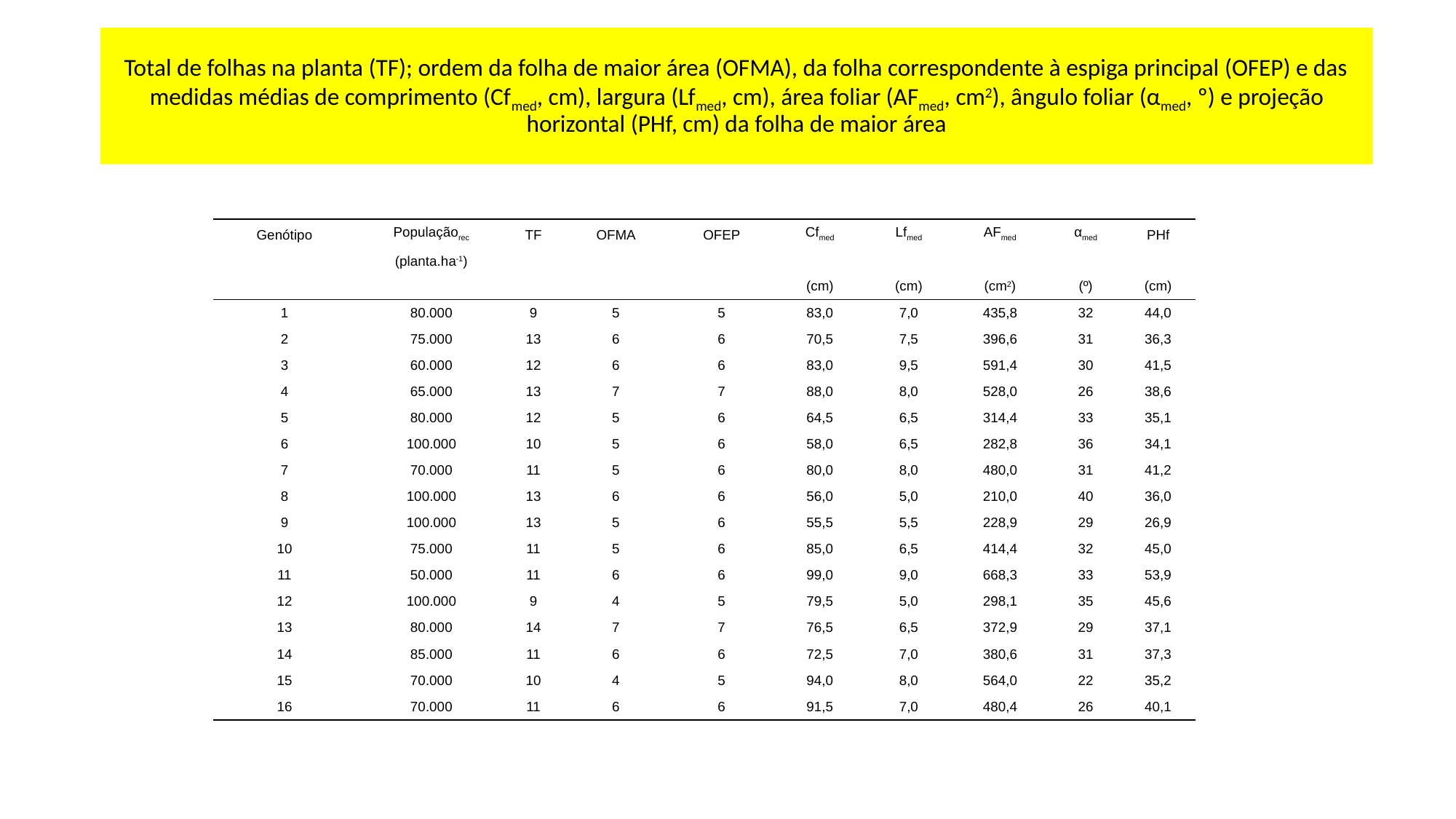

# Total de folhas na planta (TF); ordem da folha de maior área (OFMA), da folha correspondente à espiga principal (OFEP) e das medidas médias de comprimento (Cfmed, cm), largura (Lfmed, cm), área foliar (AFmed, cm2), ângulo foliar (αmed, º) e projeção horizontal (PHf, cm) da folha de maior área
| Genótipo | Populaçãorec | TF | OFMA | OFEP | Cfmed | Lfmed | AFmed | αmed | PHf |
| --- | --- | --- | --- | --- | --- | --- | --- | --- | --- |
|  | (planta.ha-1) |  |  |  | (cm) | (cm) | (cm2) | (º) | (cm) |
| 1 | 80.000 | 9 | 5 | 5 | 83,0 | 7,0 | 435,8 | 32 | 44,0 |
| 2 | 75.000 | 13 | 6 | 6 | 70,5 | 7,5 | 396,6 | 31 | 36,3 |
| 3 | 60.000 | 12 | 6 | 6 | 83,0 | 9,5 | 591,4 | 30 | 41,5 |
| 4 | 65.000 | 13 | 7 | 7 | 88,0 | 8,0 | 528,0 | 26 | 38,6 |
| 5 | 80.000 | 12 | 5 | 6 | 64,5 | 6,5 | 314,4 | 33 | 35,1 |
| 6 | 100.000 | 10 | 5 | 6 | 58,0 | 6,5 | 282,8 | 36 | 34,1 |
| 7 | 70.000 | 11 | 5 | 6 | 80,0 | 8,0 | 480,0 | 31 | 41,2 |
| 8 | 100.000 | 13 | 6 | 6 | 56,0 | 5,0 | 210,0 | 40 | 36,0 |
| 9 | 100.000 | 13 | 5 | 6 | 55,5 | 5,5 | 228,9 | 29 | 26,9 |
| 10 | 75.000 | 11 | 5 | 6 | 85,0 | 6,5 | 414,4 | 32 | 45,0 |
| 11 | 50.000 | 11 | 6 | 6 | 99,0 | 9,0 | 668,3 | 33 | 53,9 |
| 12 | 100.000 | 9 | 4 | 5 | 79,5 | 5,0 | 298,1 | 35 | 45,6 |
| 13 | 80.000 | 14 | 7 | 7 | 76,5 | 6,5 | 372,9 | 29 | 37,1 |
| 14 | 85.000 | 11 | 6 | 6 | 72,5 | 7,0 | 380,6 | 31 | 37,3 |
| 15 | 70.000 | 10 | 4 | 5 | 94,0 | 8,0 | 564,0 | 22 | 35,2 |
| 16 | 70.000 | 11 | 6 | 6 | 91,5 | 7,0 | 480,4 | 26 | 40,1 |